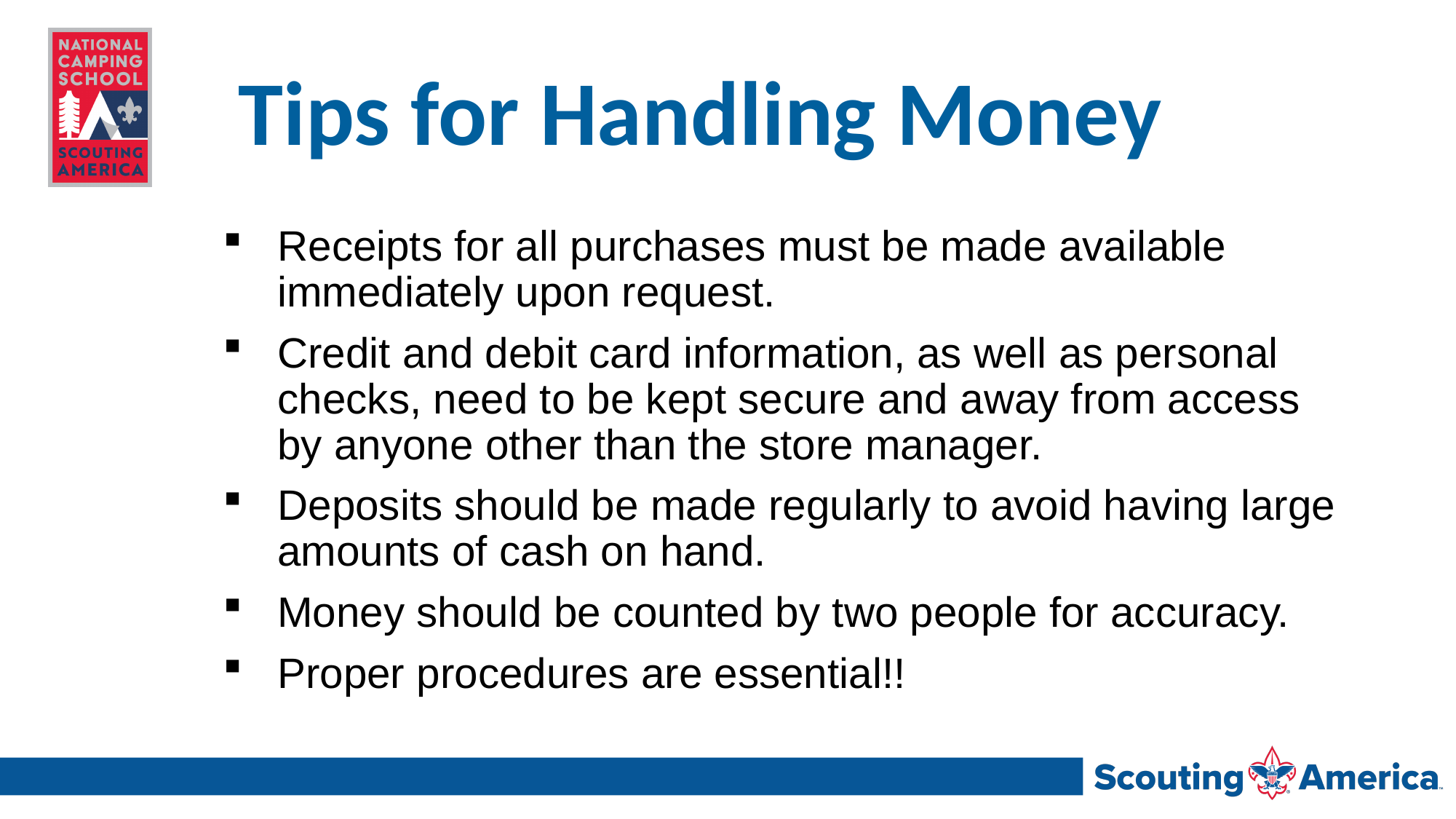

# Tips for Handling Money
Receipts for all purchases must be made available immediately upon request.
Credit and debit card information, as well as personal checks, need to be kept secure and away from access by anyone other than the store manager.
Deposits should be made regularly to avoid having large amounts of cash on hand.
Money should be counted by two people for accuracy.
Proper procedures are essential!!